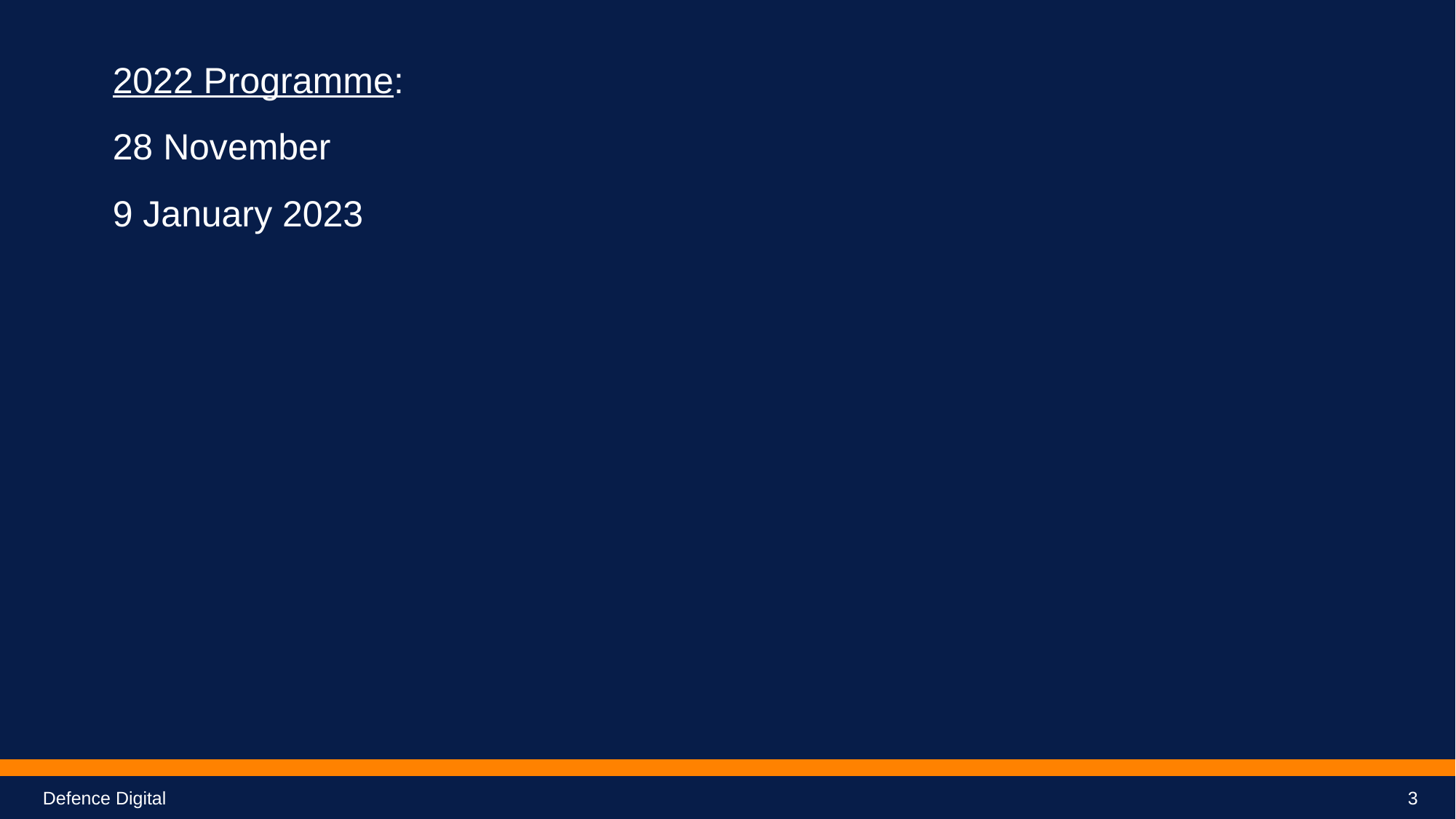

2022 Programme:
28 November
9 January 2023
#
Defence Digital
3